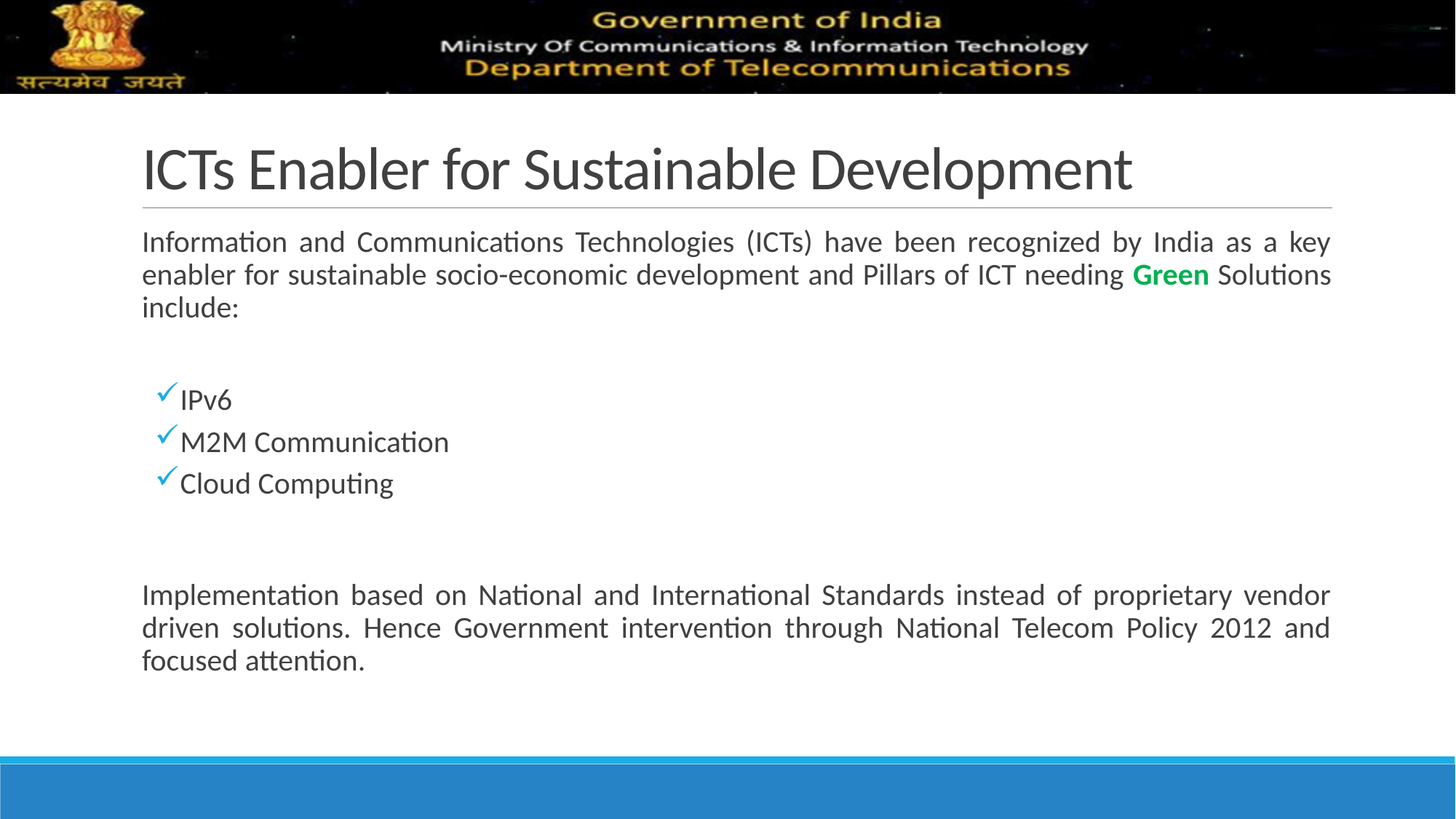

# ICTs Enabler for Sustainable Development
Information and Communications Technologies (ICTs) have been recognized by India as a key enabler for sustainable socio-economic development and Pillars of ICT needing Green Solutions include:

IPv6
M2M Communication
Cloud Computing

Implementation based on National and International Standards instead of proprietary vendor driven solutions. Hence Government intervention through National Telecom Policy 2012 and focused attention.